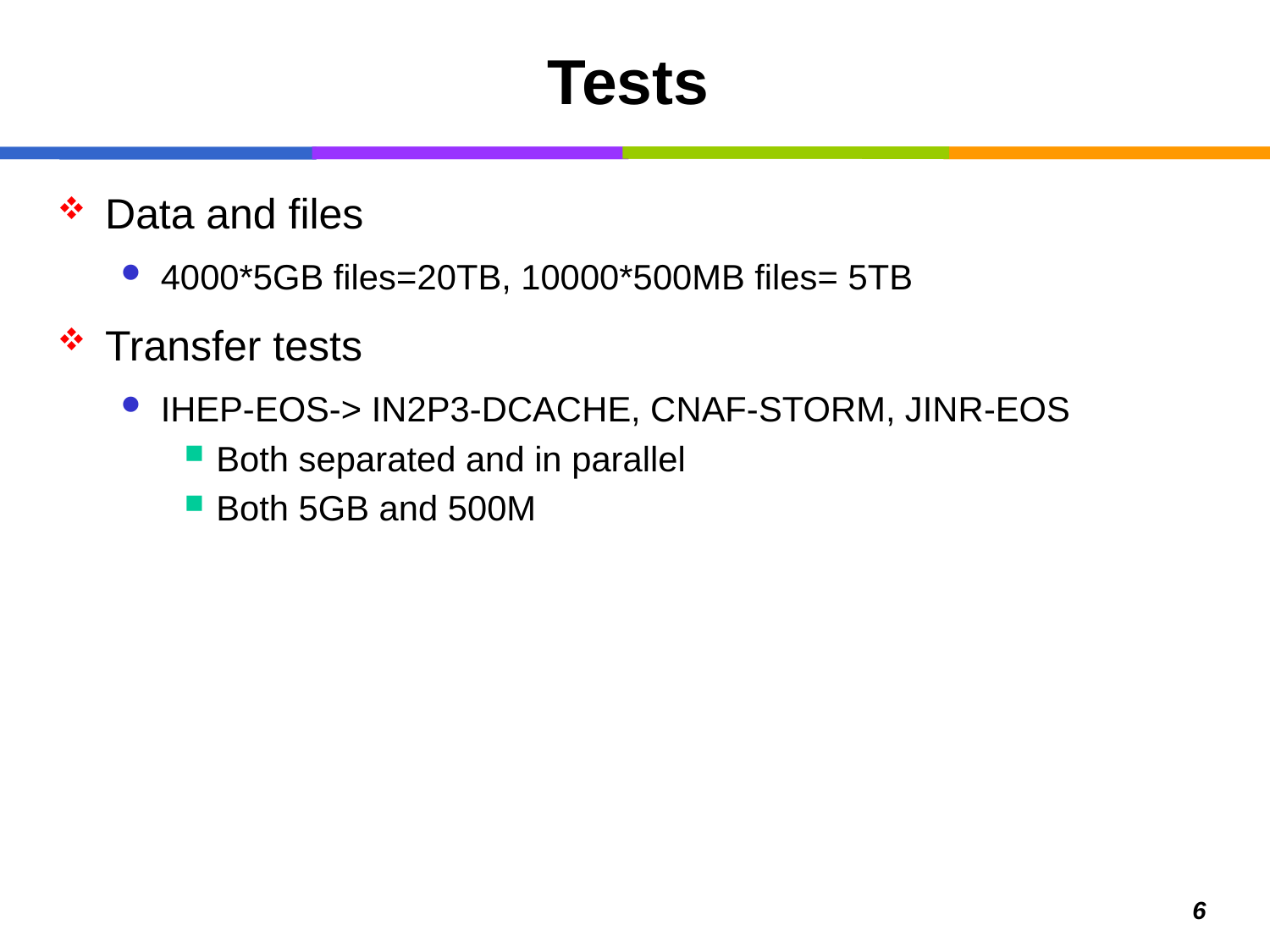

# Tests
Data and files
4000*5GB files=20TB, 10000*500MB files= 5TB
Transfer tests
IHEP-EOS-> IN2P3-DCACHE, CNAF-STORM, JINR-EOS
Both separated and in parallel
Both 5GB and 500M

6